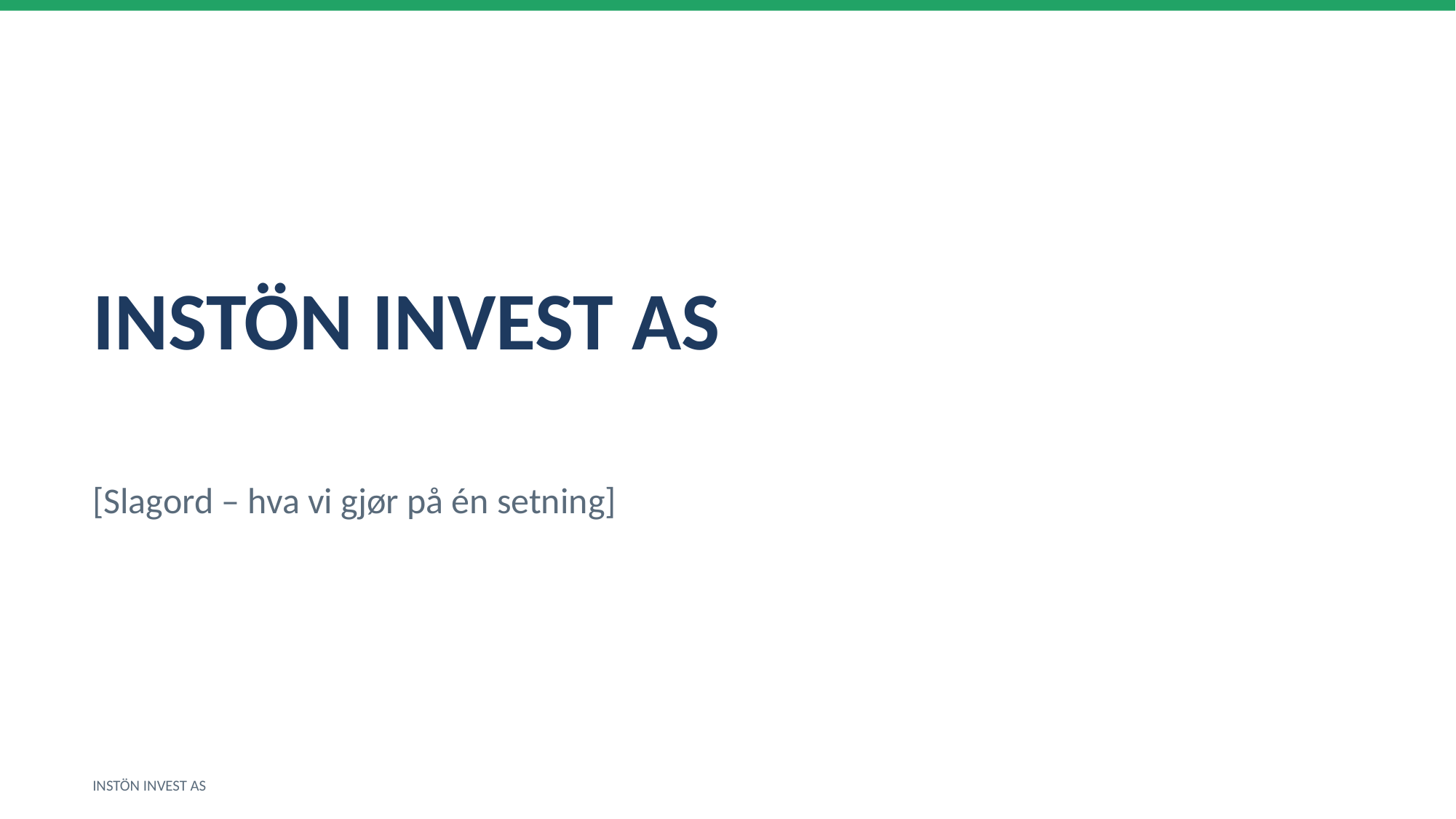

INSTÖN INVEST AS
[Slagord – hva vi gjør på én setning]
INSTÖN INVEST AS